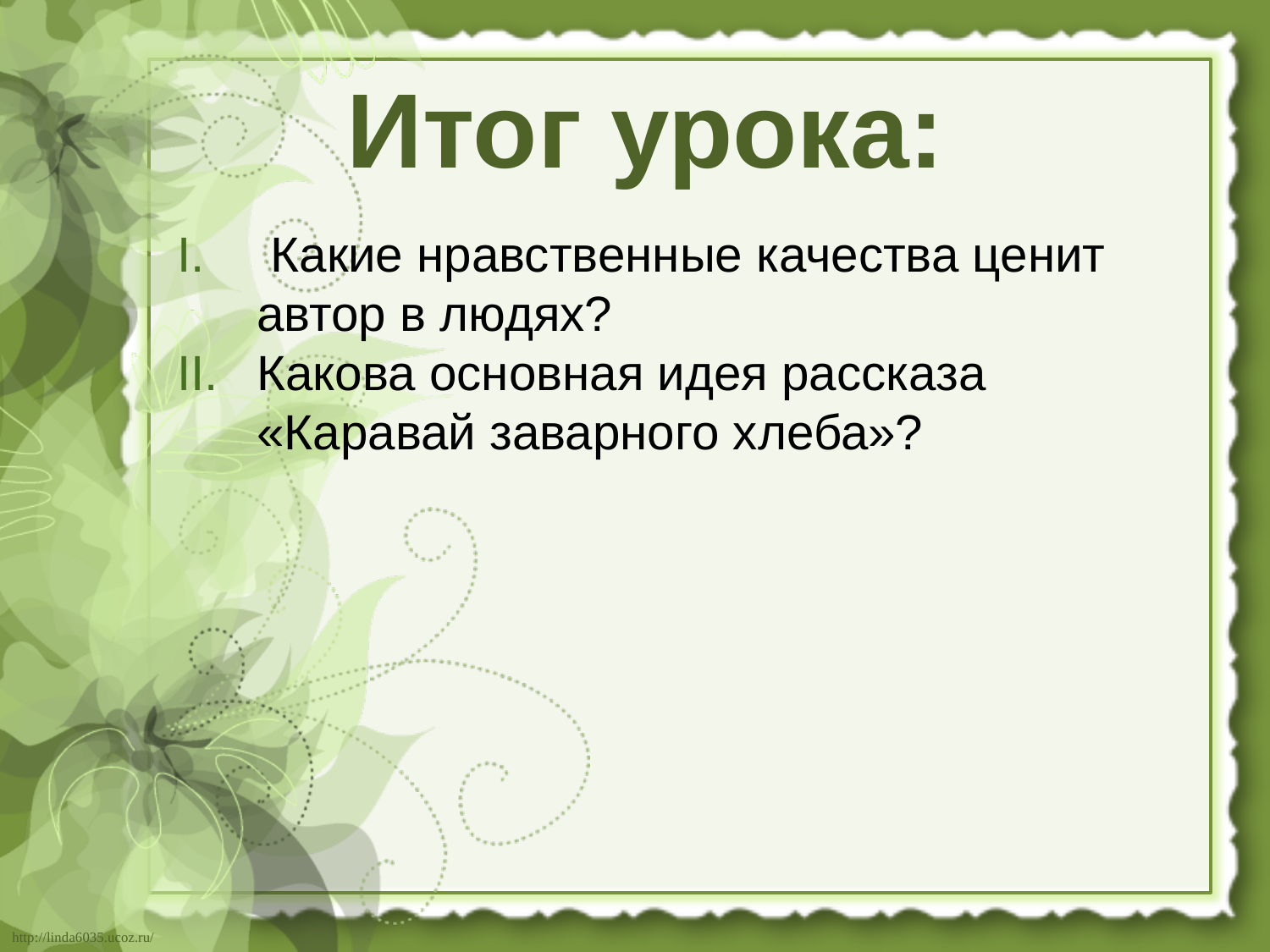

Итог урока:
 Какие нравственные качества ценит автор в людях?
Какова основная идея рассказа «Каравай заварного хлеба»?